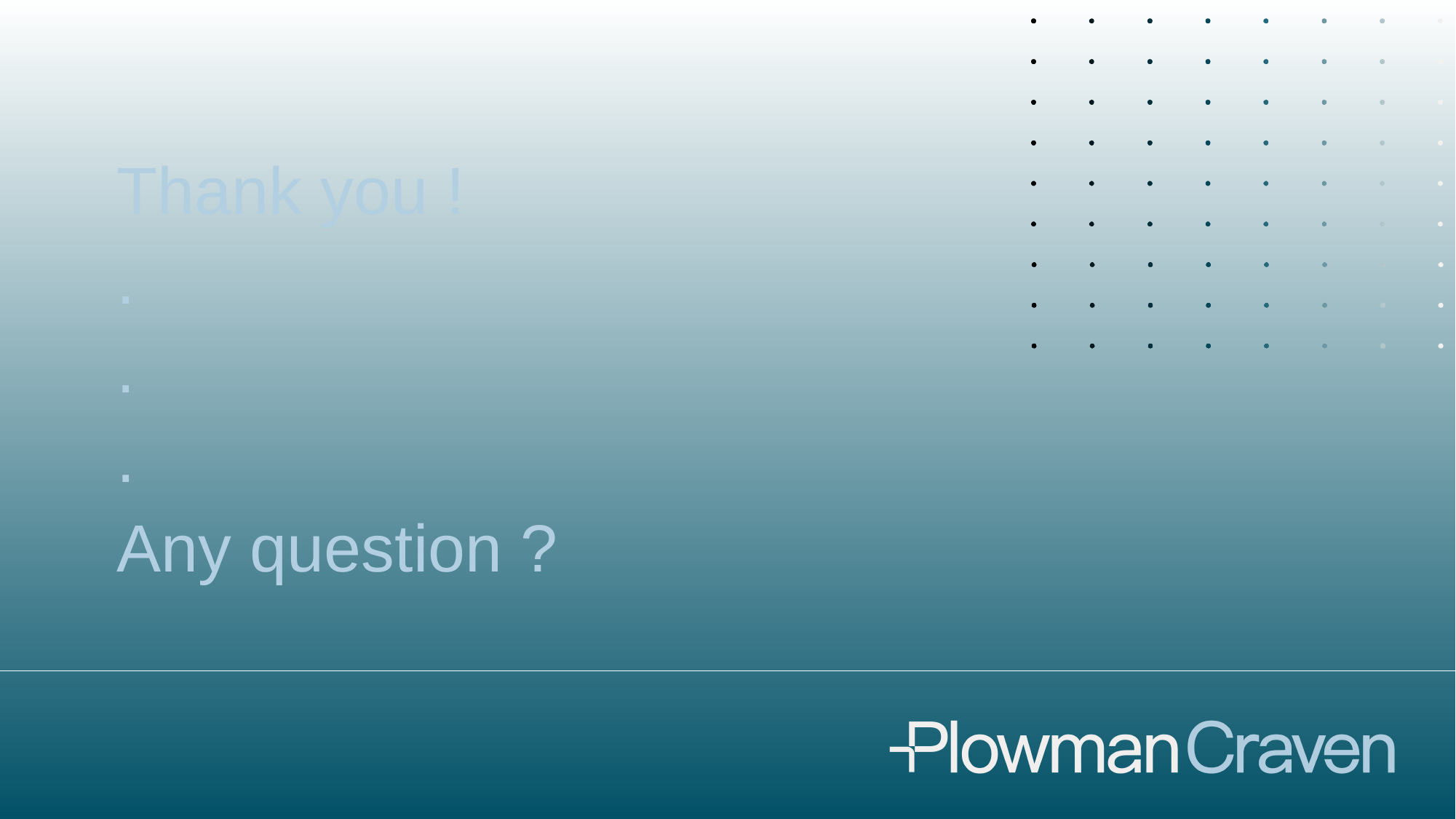

Thank you !
.
.
.
Any question ?